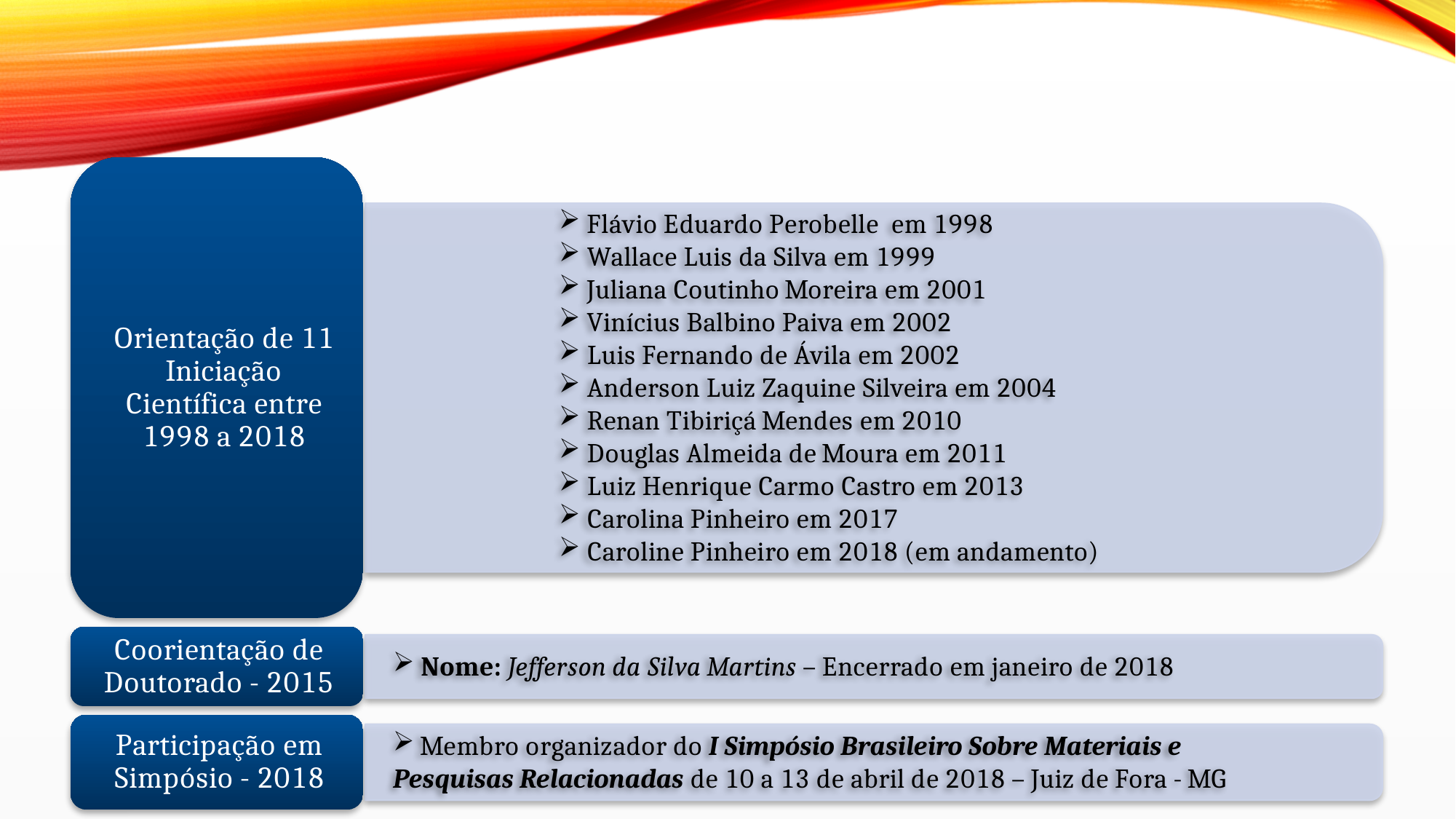

Orientação de 11 Iniciação Científica entre 1998 a 2018
 Flávio Eduardo Perobelle  em 1998
 Wallace Luis da Silva em 1999
 Juliana Coutinho Moreira em 2001
 Vinícius Balbino Paiva em 2002
 Luis Fernando de Ávila em 2002
 Anderson Luiz Zaquine Silveira em 2004
 Renan Tibiriçá Mendes em 2010
 Douglas Almeida de Moura em 2011
 Luiz Henrique Carmo Castro em 2013
 Carolina Pinheiro em 2017
 Caroline Pinheiro em 2018 (em andamento)

Coorientação de Doutorado - 2015
 Nome: Jefferson da Silva Martins – Encerrado em janeiro de 2018

Participação em Simpósio - 2018
 Membro organizador do I Simpósio Brasileiro Sobre Materiais e Pesquisas Relacionadas de 10 a 13 de abril de 2018 – Juiz de Fora - MG